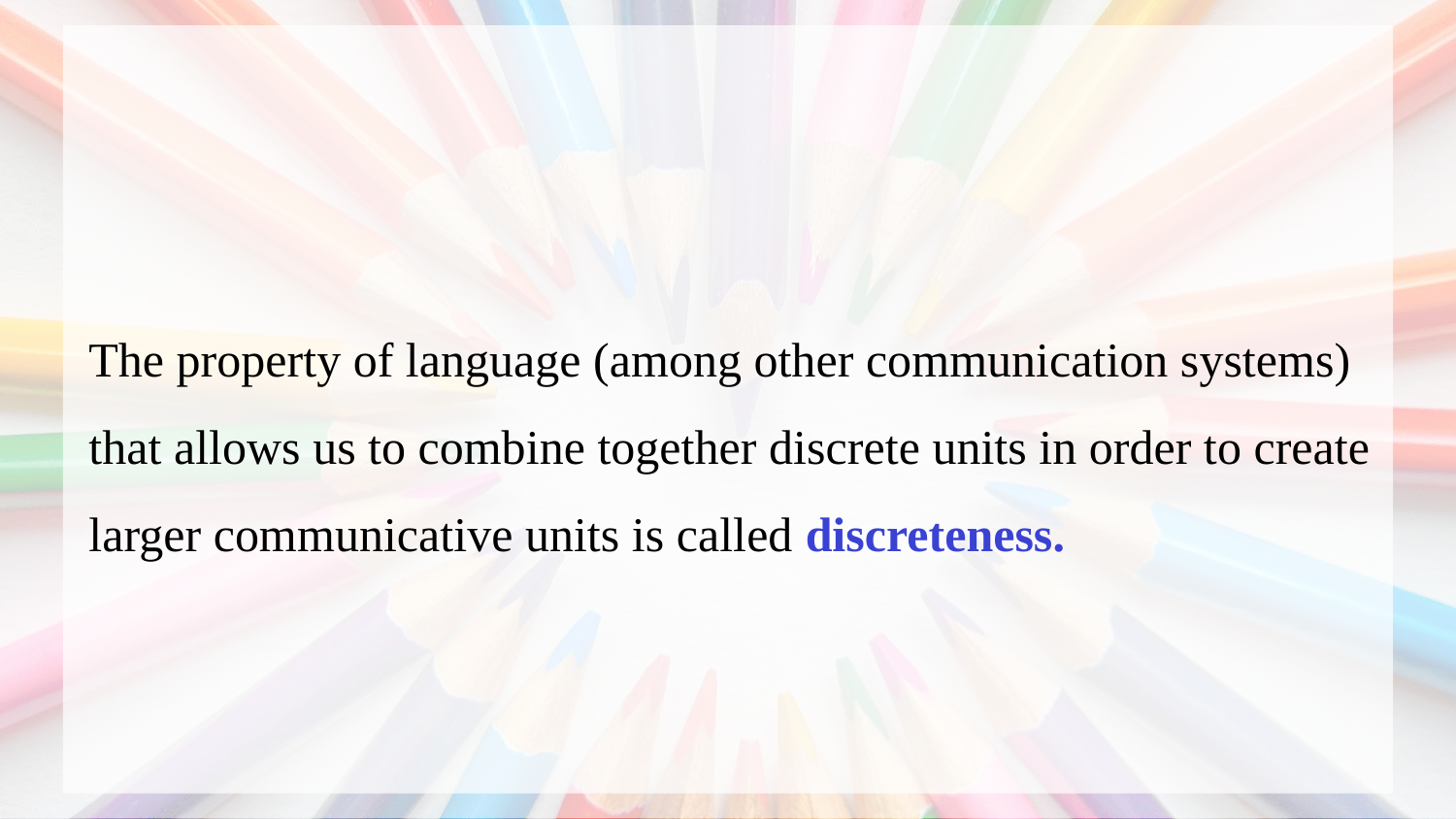

The property of language (among other communication systems)
that allows us to combine together discrete units in order to create larger communicative units is called discreteness.